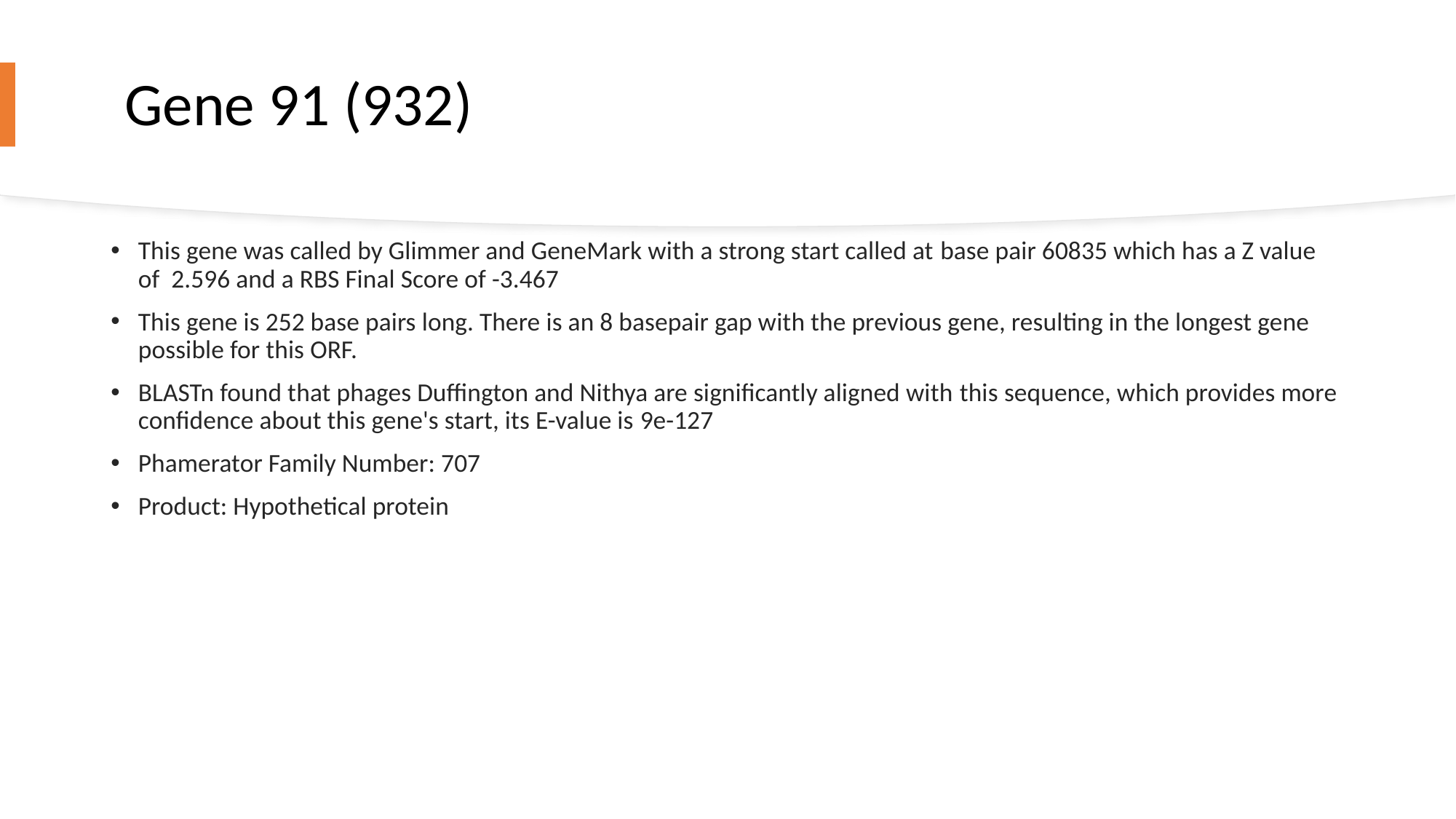

# Gene 91 (932)

This gene was called by Glimmer and GeneMark with a strong start called at base pair 60835 which has a Z value of  2.596 and a RBS Final Score of -3.467
This gene is 252 base pairs long. There is an 8 basepair gap with the previous gene, resulting in the longest gene possible for this ORF.
BLASTn found that phages Duffington and Nithya are significantly aligned with this sequence, which provides more confidence about this gene's start, its E-value is 9e-127
Phamerator Family Number: 707
Product: Hypothetical protein